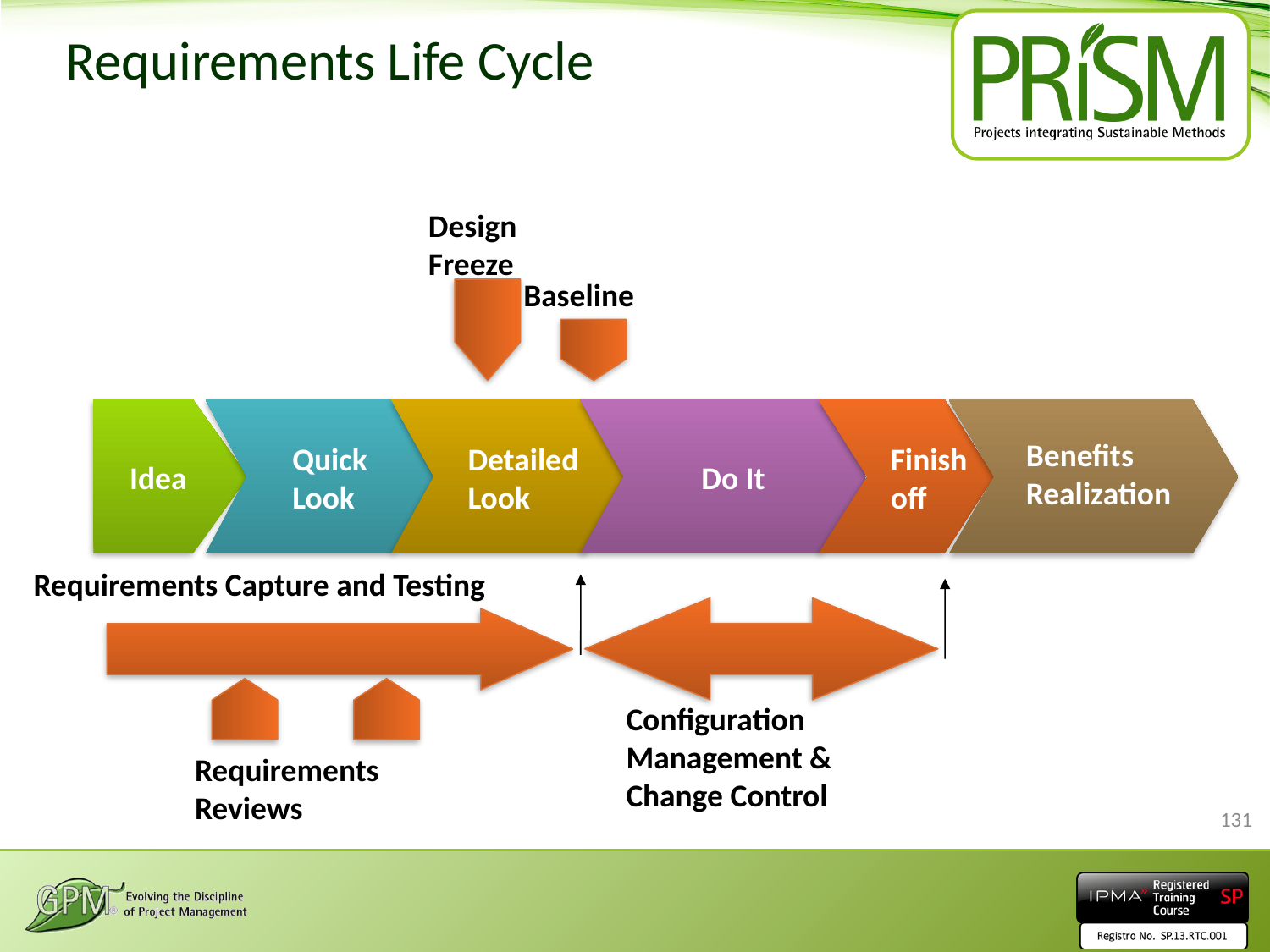

# Requirements Life Cycle
Design Freeze
Baseline

Benefits
Realization
Quick
Look
Detailed
Look
Finish
off
Idea
Do It
Requirements Capture and Testing

Configuration Management & Change Control
Requirements Reviews
131